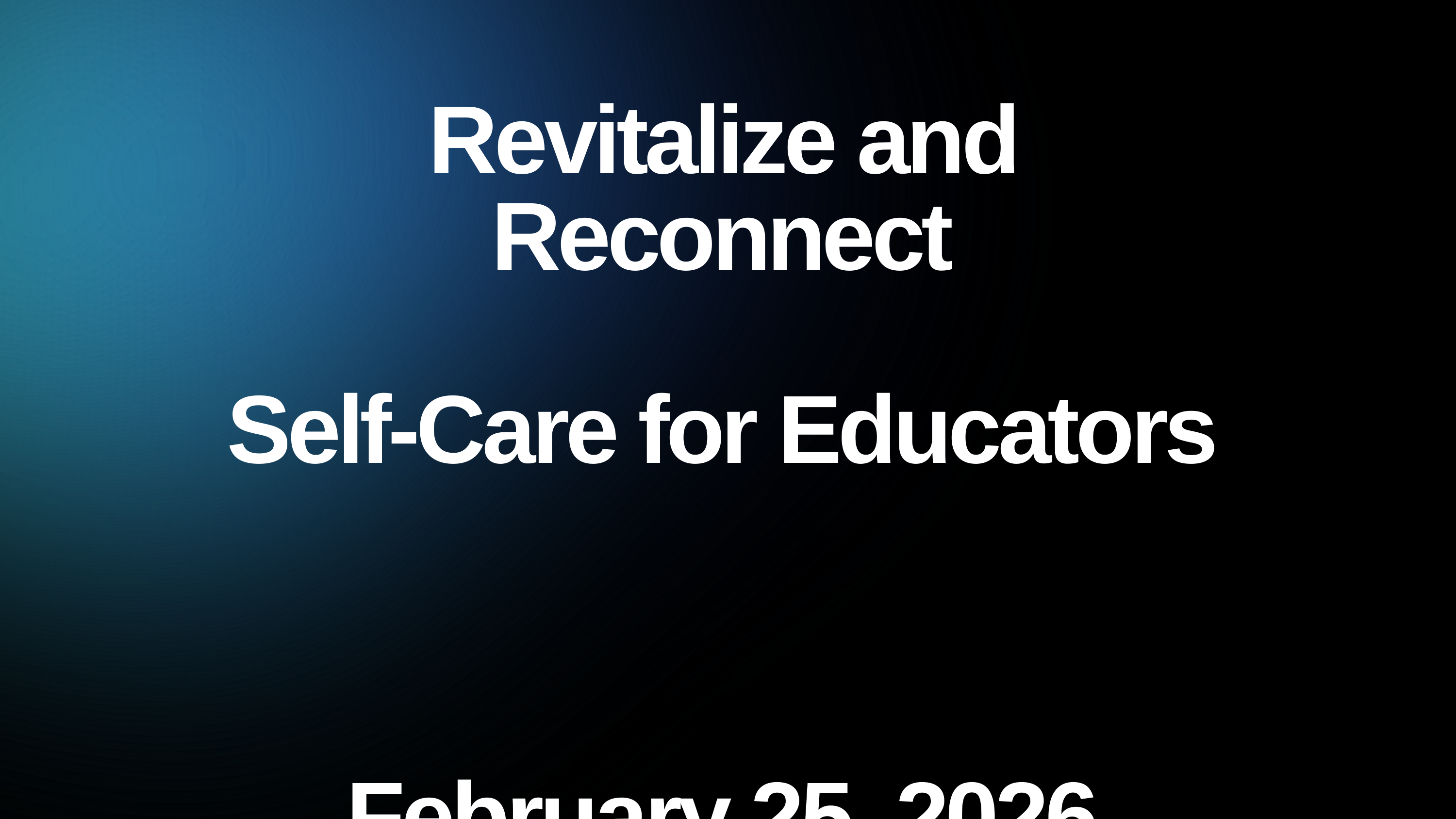

Revitalize and Reconnect

Self-Care for Educators

February 25, 2026